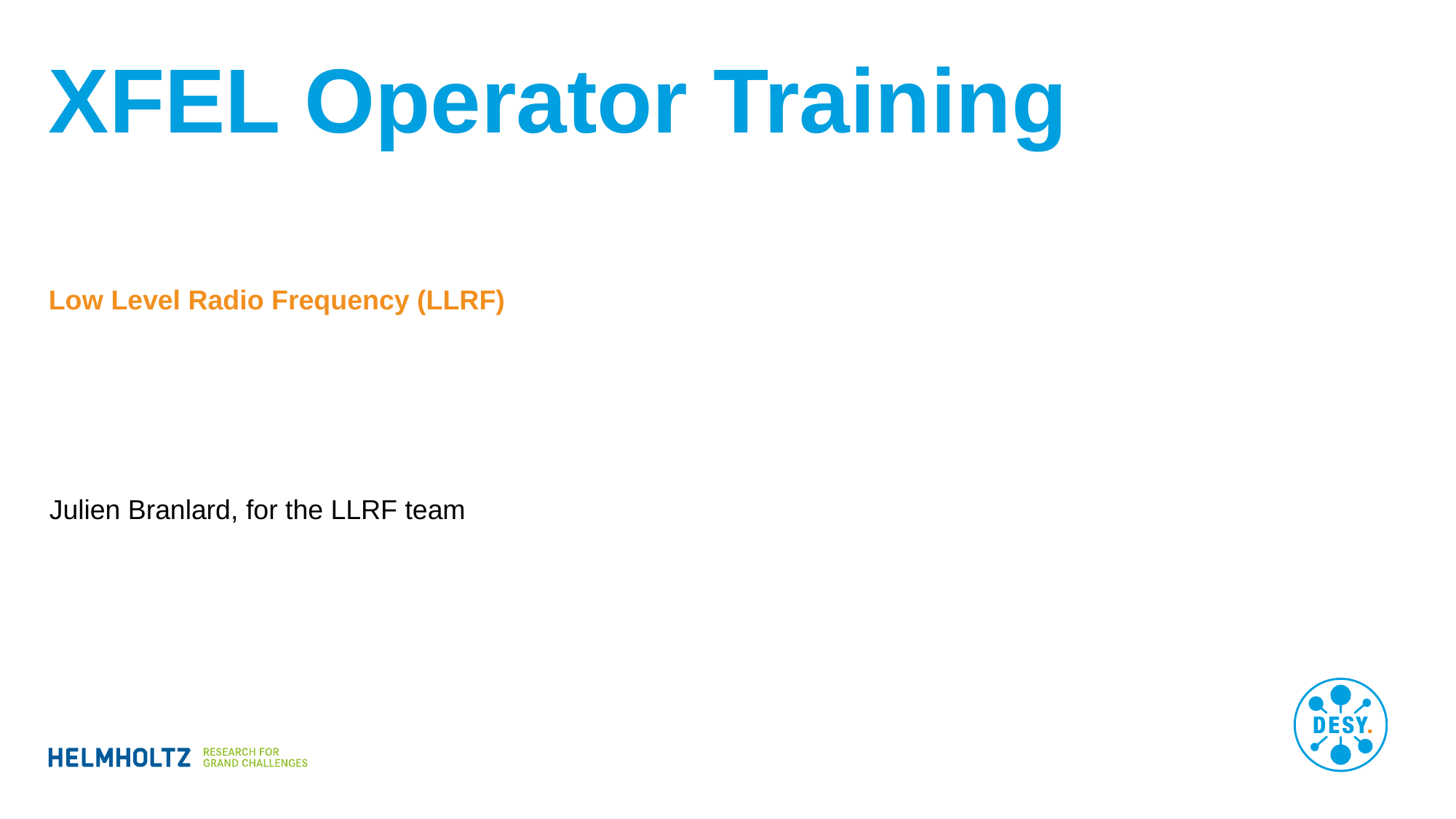

# XFEL Operator Training
Low Level Radio Frequency (LLRF)
Julien Branlard, for the LLRF team